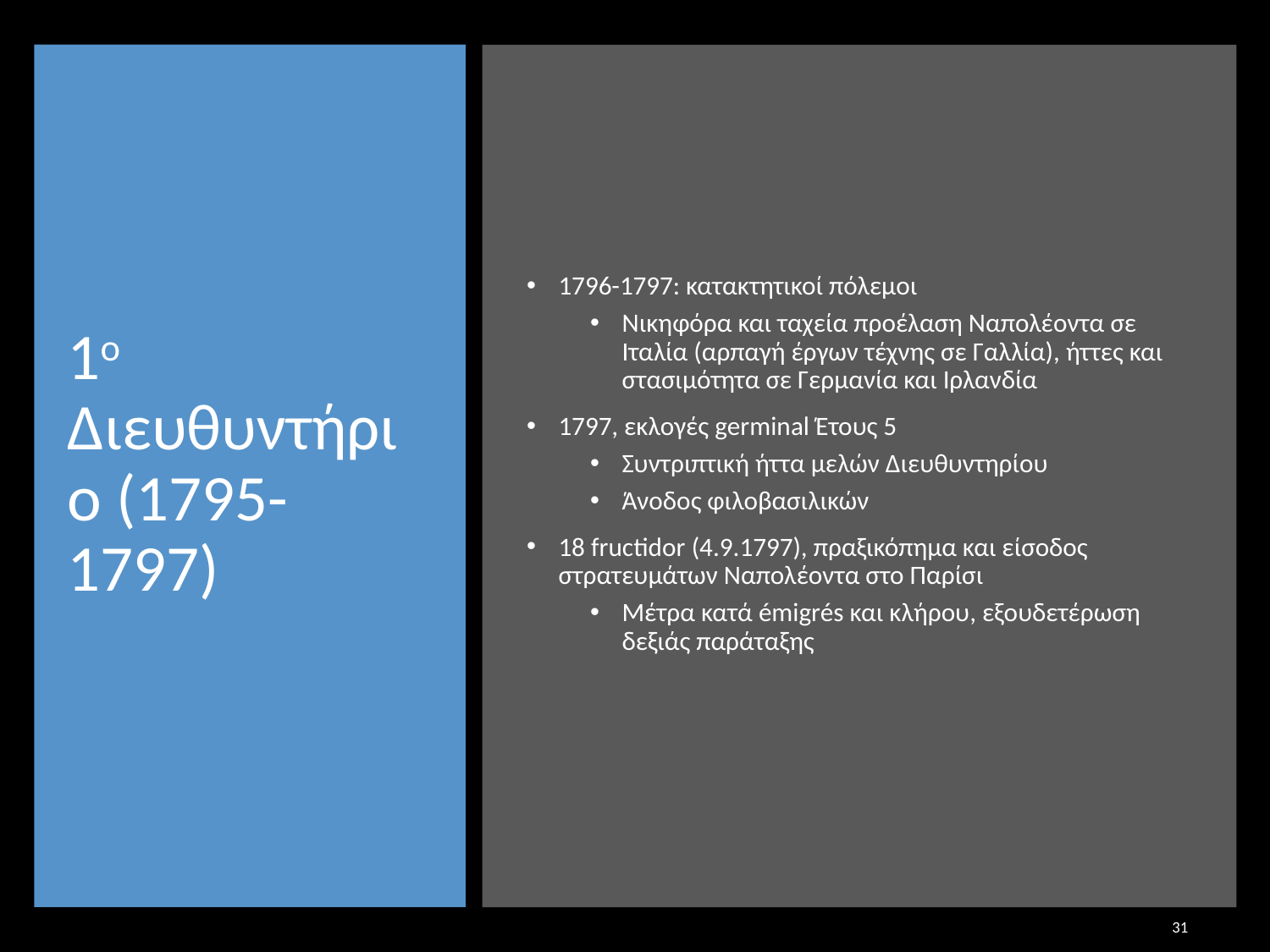

# 1ο Διευθυντήριο (1795-1797)
1796-1797: κατακτητικοί πόλεμοι
Νικηφόρα και ταχεία προέλαση Ναπολέοντα σε Ιταλία (αρπαγή έργων τέχνης σε Γαλλία), ήττες και στασιμότητα σε Γερμανία και Ιρλανδία
1797, εκλογές germinal Έτους 5
Συντριπτική ήττα μελών Διευθυντηρίου
Άνοδος φιλοβασιλικών
18 fructidor (4.9.1797), πραξικόπημα και είσοδος στρατευμάτων Ναπολέοντα στο Παρίσι
Μέτρα κατά émigrés και κλήρου, εξουδετέρωση δεξιάς παράταξης
31